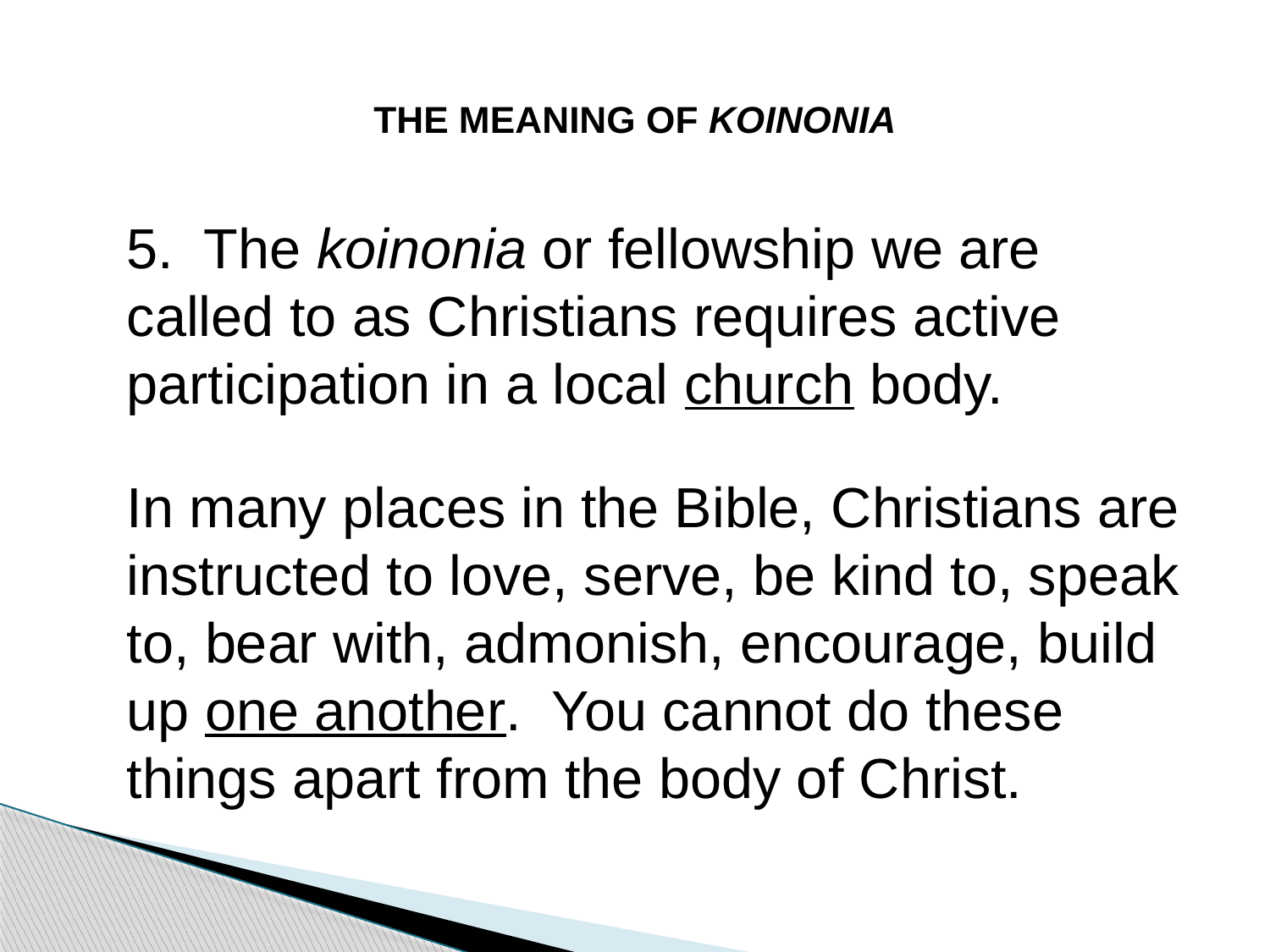

# THE MEANING OF KOINONIA
5.  The koinonia or fellowship we are called to as Christians requires active participation in a local church body.

In many places in the Bible, Christians are instructed to love, serve, be kind to, speak to, bear with, admonish, encourage, build up one another.  You cannot do these things apart from the body of Christ.